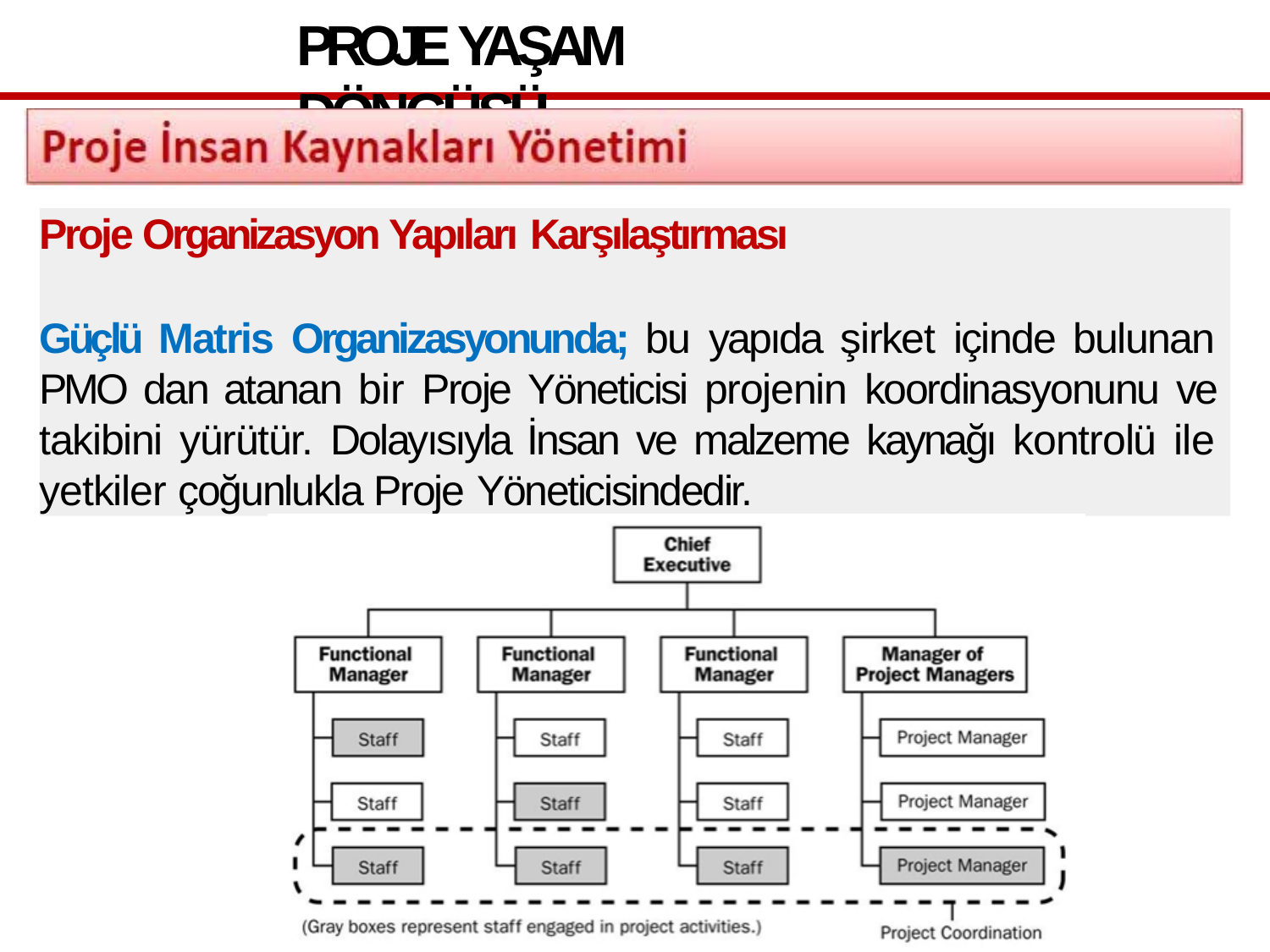

# PROJE YAŞAM DÖNGÜSÜ

Proje Organizasyon Yapıları Karşılaştırması

Güçlü Matris Organizasyonunda; bu yapıda şirket içinde bulunan  PMO dan atanan bir Proje Yöneticisi projenin koordinasyonunu ve  takibini yürütür. Dolayısıyla İnsan ve malzeme kaynağı kontrolü ile  yetkiler çoğunlukla Proje Yöneticisindedir.